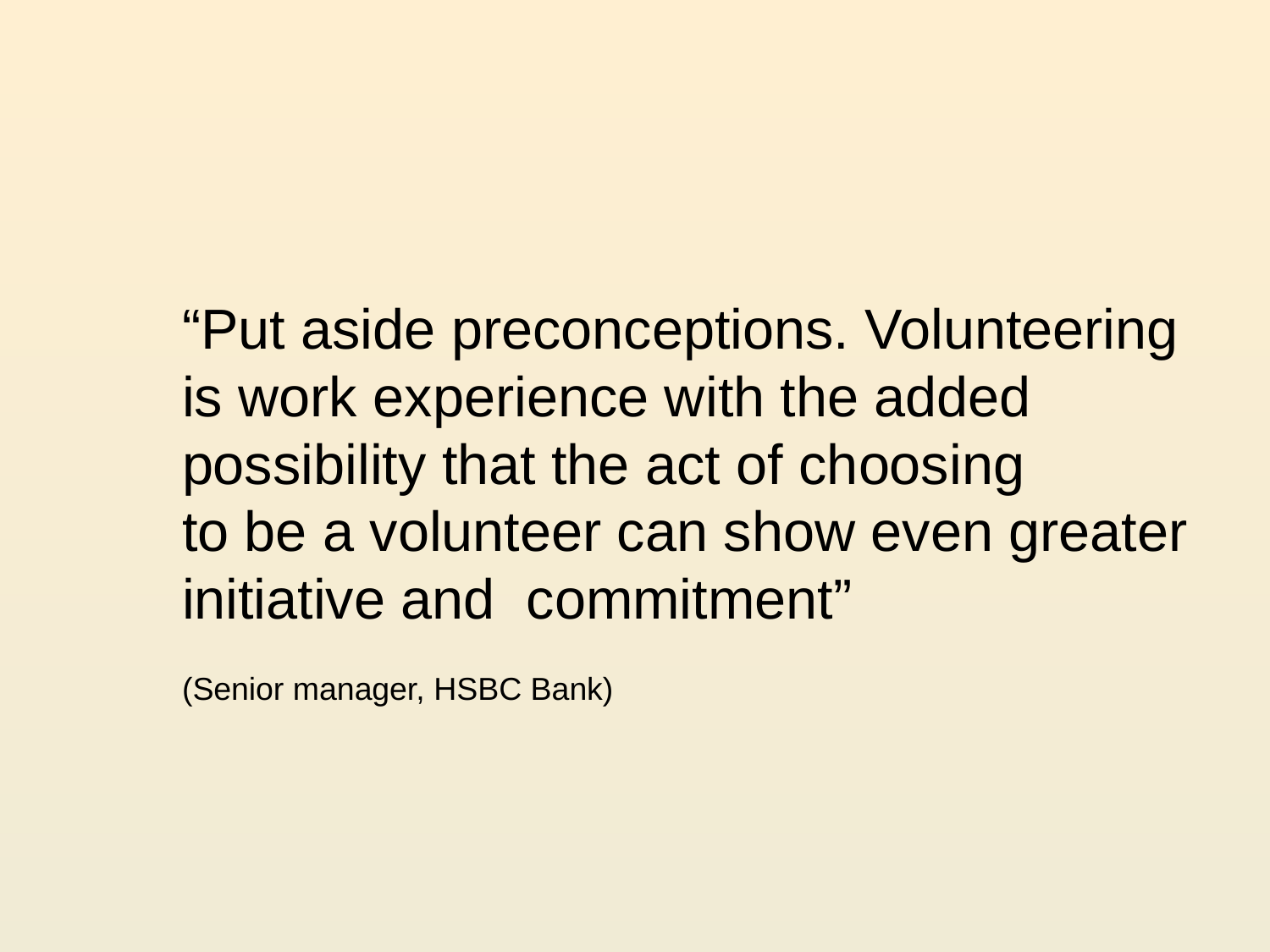

“Put aside preconceptions. Volunteering
is work experience with the added
possibility that the act of choosing
to be a volunteer can show even greater
initiative and  commitment”

(Senior manager, HSBC Bank)